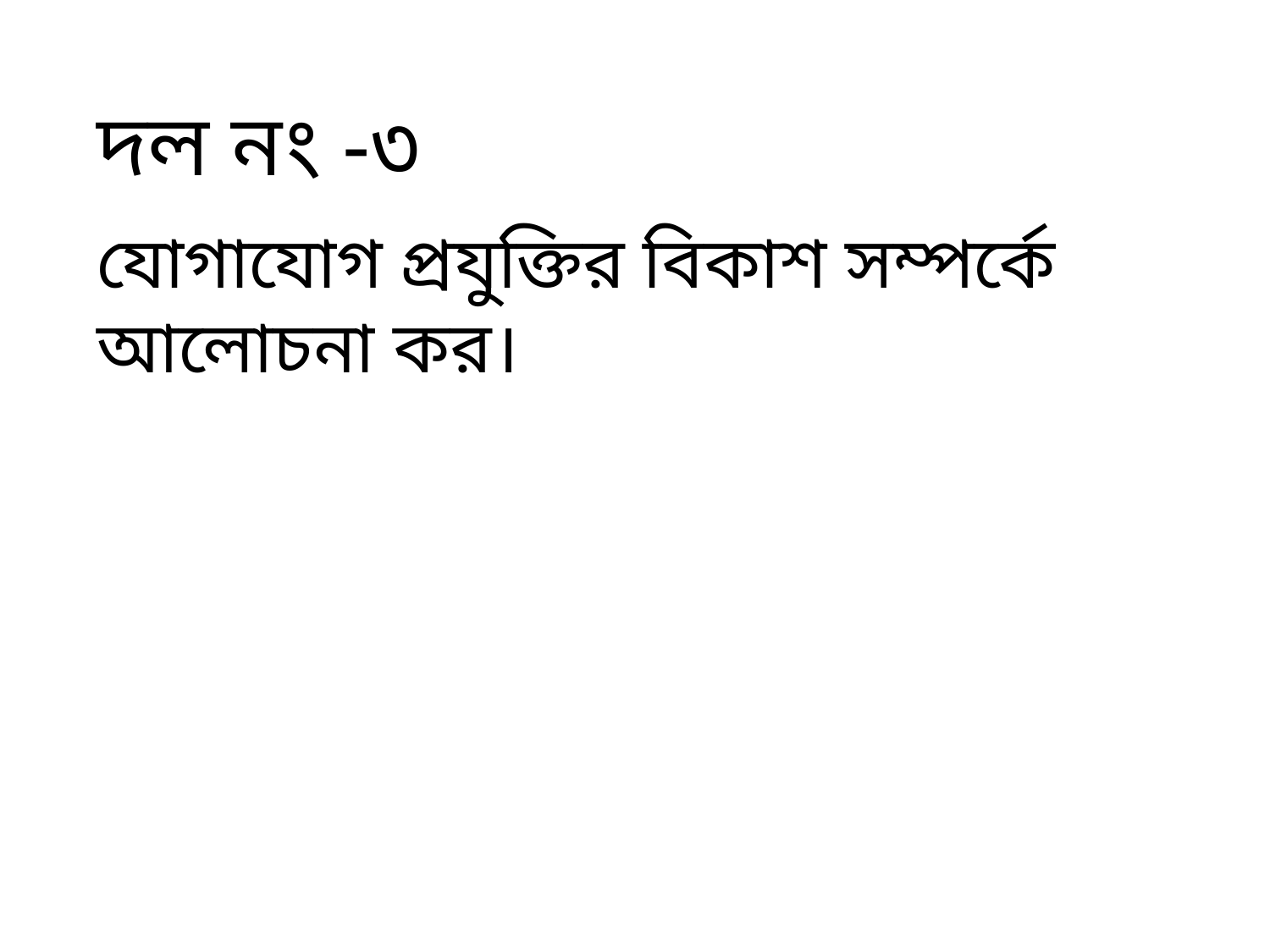

দল নং -৩
যোগাযোগ প্রযুক্তির বিকাশ সম্পর্কে আলোচনা কর।